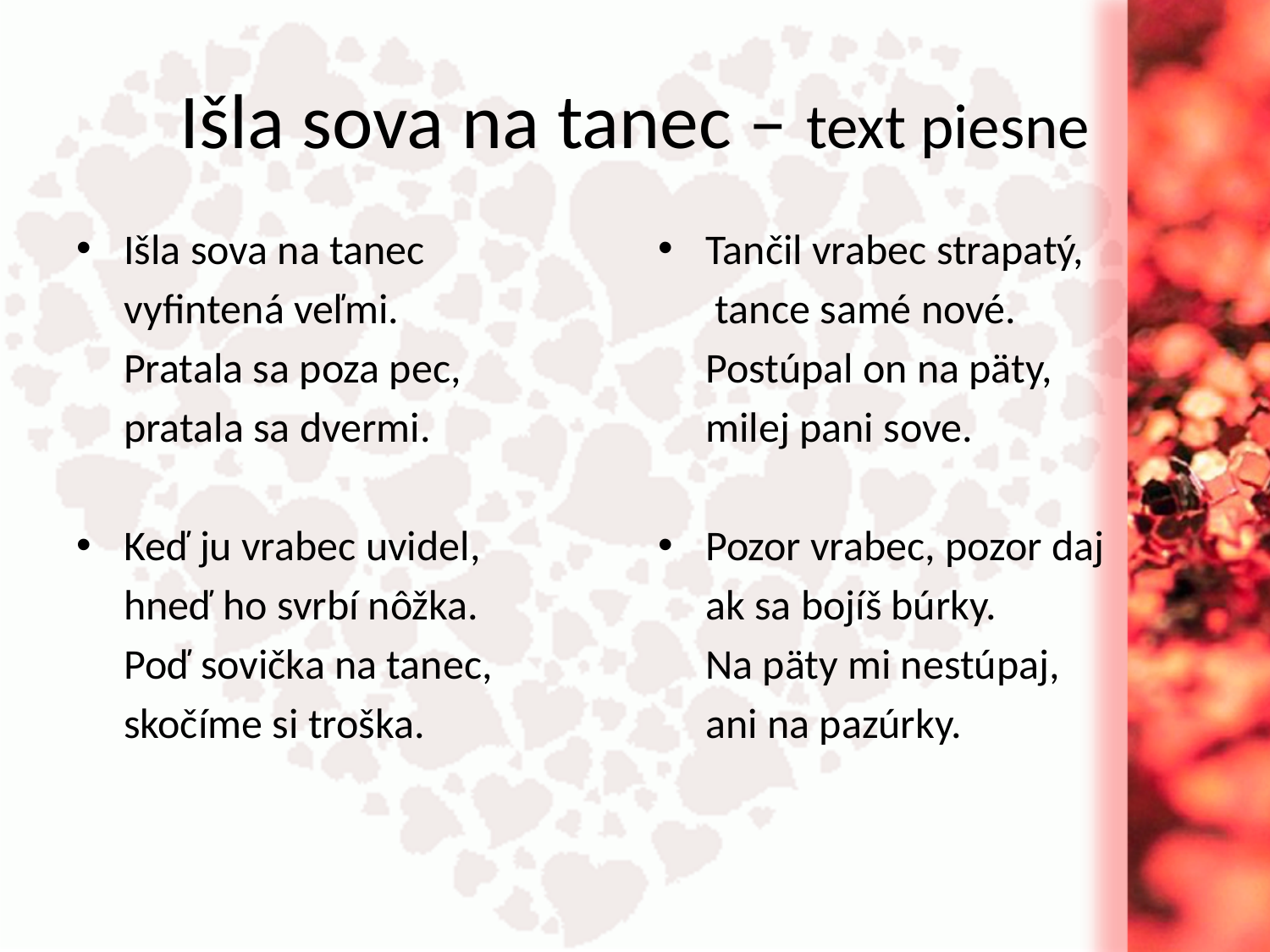

# Išla sova na tanec – text piesne

Išla sova na tanec
	vyfintená veľmi.
	Pratala sa poza pec,
	pratala sa dvermi.

Keď ju vrabec uvidel,
	hneď ho svrbí nôžka.
	Poď sovička na tanec,
	skočíme si troška.

Tančil vrabec strapatý,
      tance samé nové.
	Postúpal on na päty,
	milej pani sove.

Pozor vrabec, pozor daj
	ak sa bojíš búrky.
	Na päty mi nestúpaj,
	ani na pazúrky.